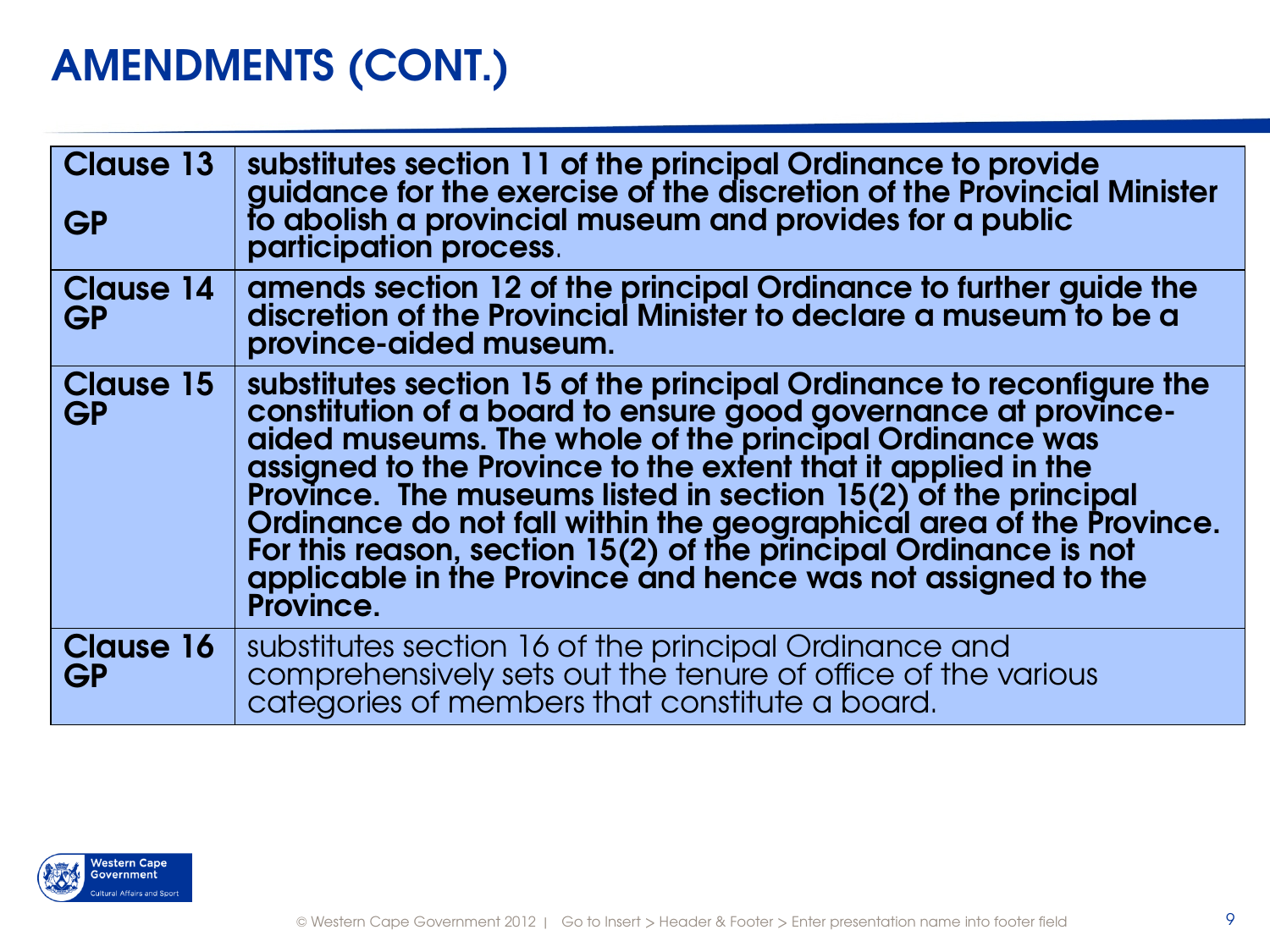

# AMENDMENTS (CONT.)
| Clause 13 GP | substitutes section 11 of the principal Ordinance to provide guidance for the exercise of the discretion of the Provincial Minister to abolish a provincial museum and provides for a public participation process. |
| --- | --- |
| Clause 14 GP | amends section 12 of the principal Ordinance to further guide the discretion of the Provincial Minister to declare a museum to be a province-aided museum. |
| Clause 15 GP | substitutes section 15 of the principal Ordinance to reconfigure the constitution of a board to ensure good governance at province-aided museums. The whole of the principal Ordinance was assigned to the Province to the extent that it applied in the Province. The museums listed in section 15(2) of the principal Ordinance do not fall within the geographical area of the Province. For this reason, section 15(2) of the principal Ordinance is not applicable in the Province and hence was not assigned to the Province. |
| Clause 16 GP | substitutes section 16 of the principal Ordinance and comprehensively sets out the tenure of office of the various categories of members that constitute a board. |
Go to Insert > Header & Footer > Enter presentation name into footer field
9